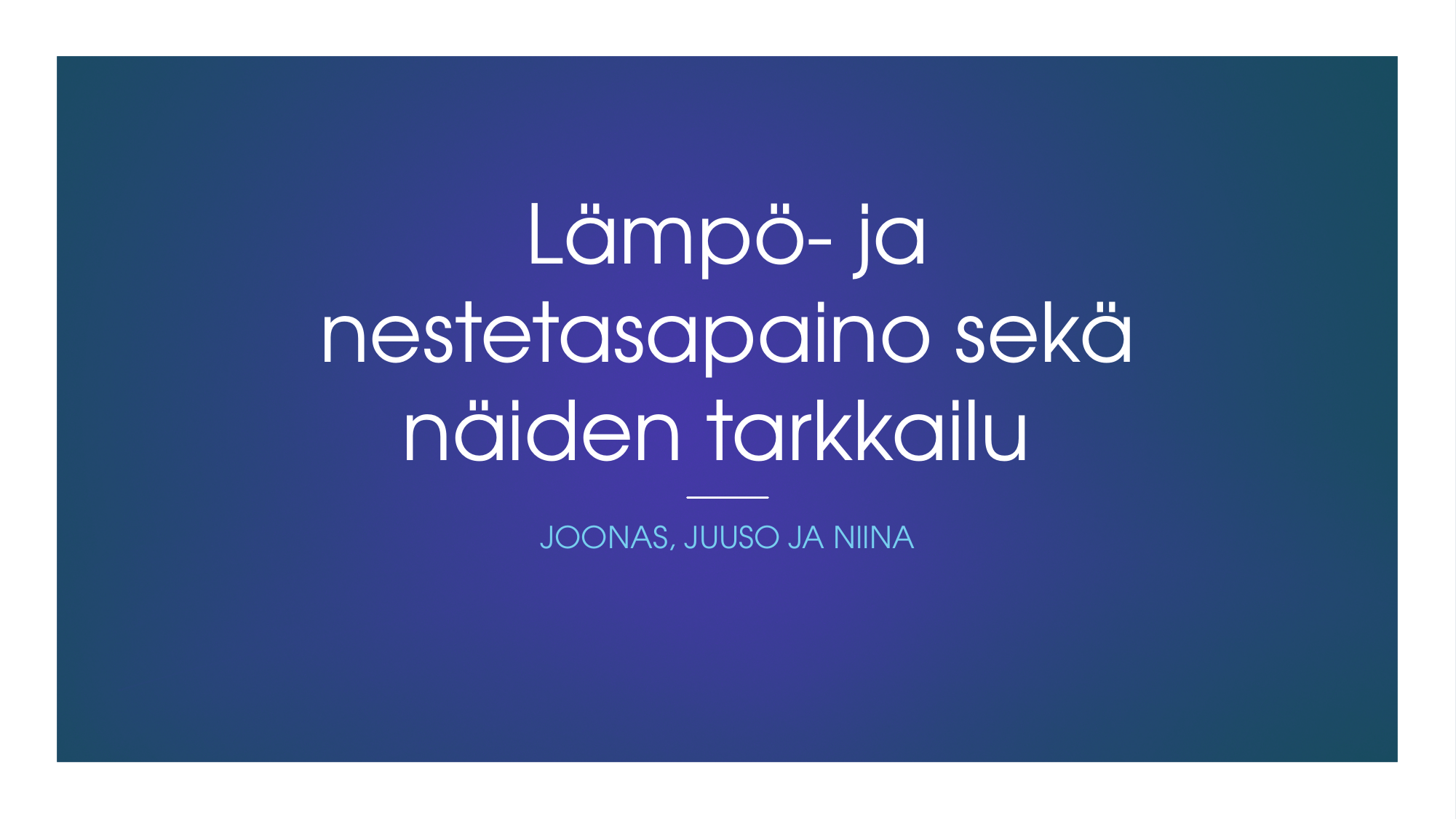

# Lämpö- ja nestetasapaino sekä näiden tarkkailu
Joonas, Juuso ja Niina